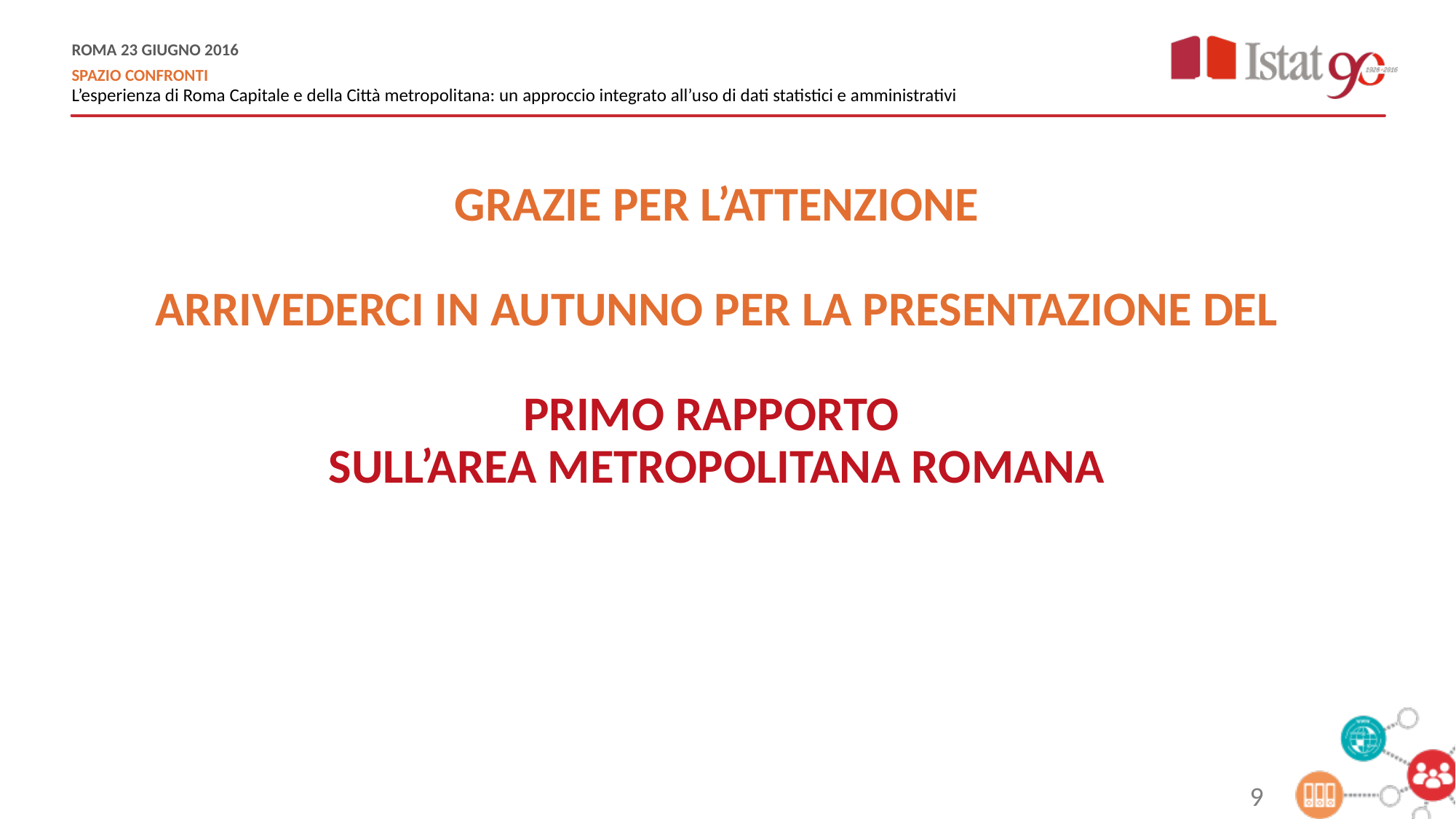

GRAZIE PER L’ATTENZIONE

ARRIVEDERCI IN AUTUNNO PER LA PRESENTAZIONE DEL

PRIMO RAPPORTO
SULL’AREA METROPOLITANA ROMANA

9